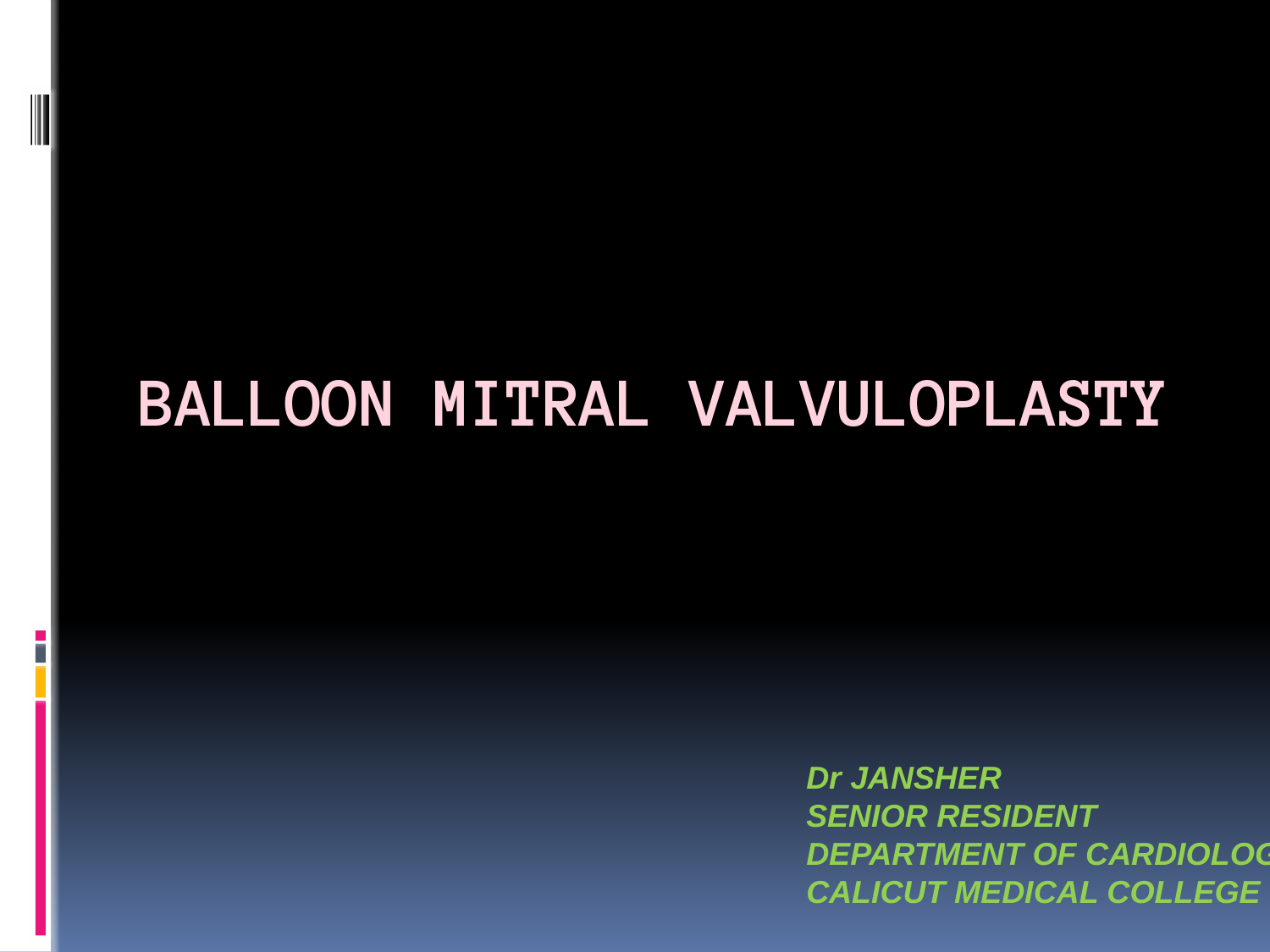

# BALLOON MITRAL VALVULOPLASTY
Dr JANSHER
SENIOR RESIDENT
DEPARTMENT OF CARDIOLOGY
CALICUT MEDICAL COLLEGE